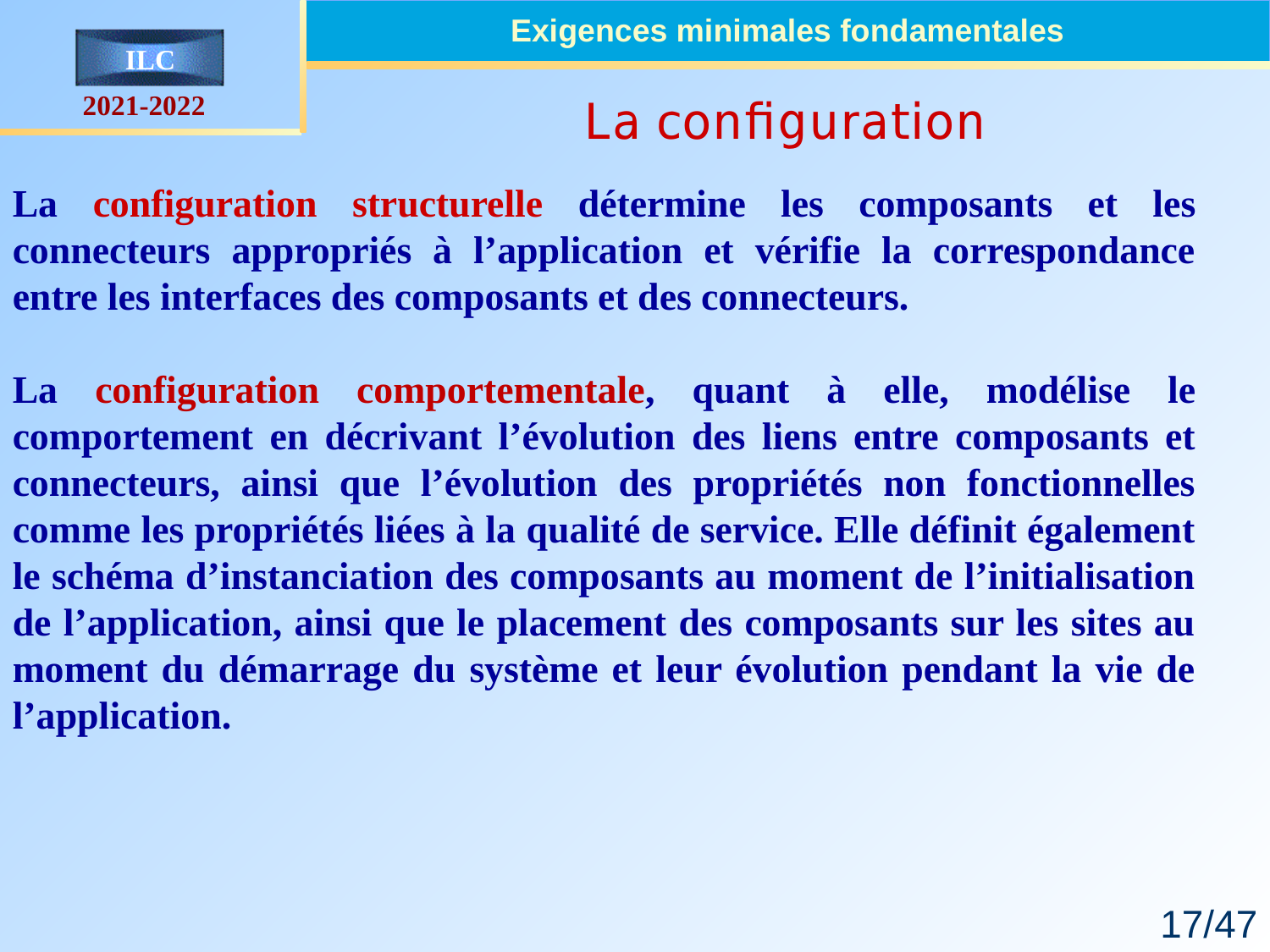

Exigences minimales fondamentales
La configuration
La configuration structurelle détermine les composants et les connecteurs appropriés à l’application et vérifie la correspondance entre les interfaces des composants et des connecteurs.

La configuration comportementale, quant à elle, modélise le comportement en décrivant l’évolution des liens entre composants et connecteurs, ainsi que l’évolution des propriétés non fonctionnelles comme les propriétés liées à la qualité de service. Elle définit également le schéma d’instanciation des composants au moment de l’initialisation de l’application, ainsi que le placement des composants sur les sites au moment du démarrage du système et leur évolution pendant la vie de l’application.